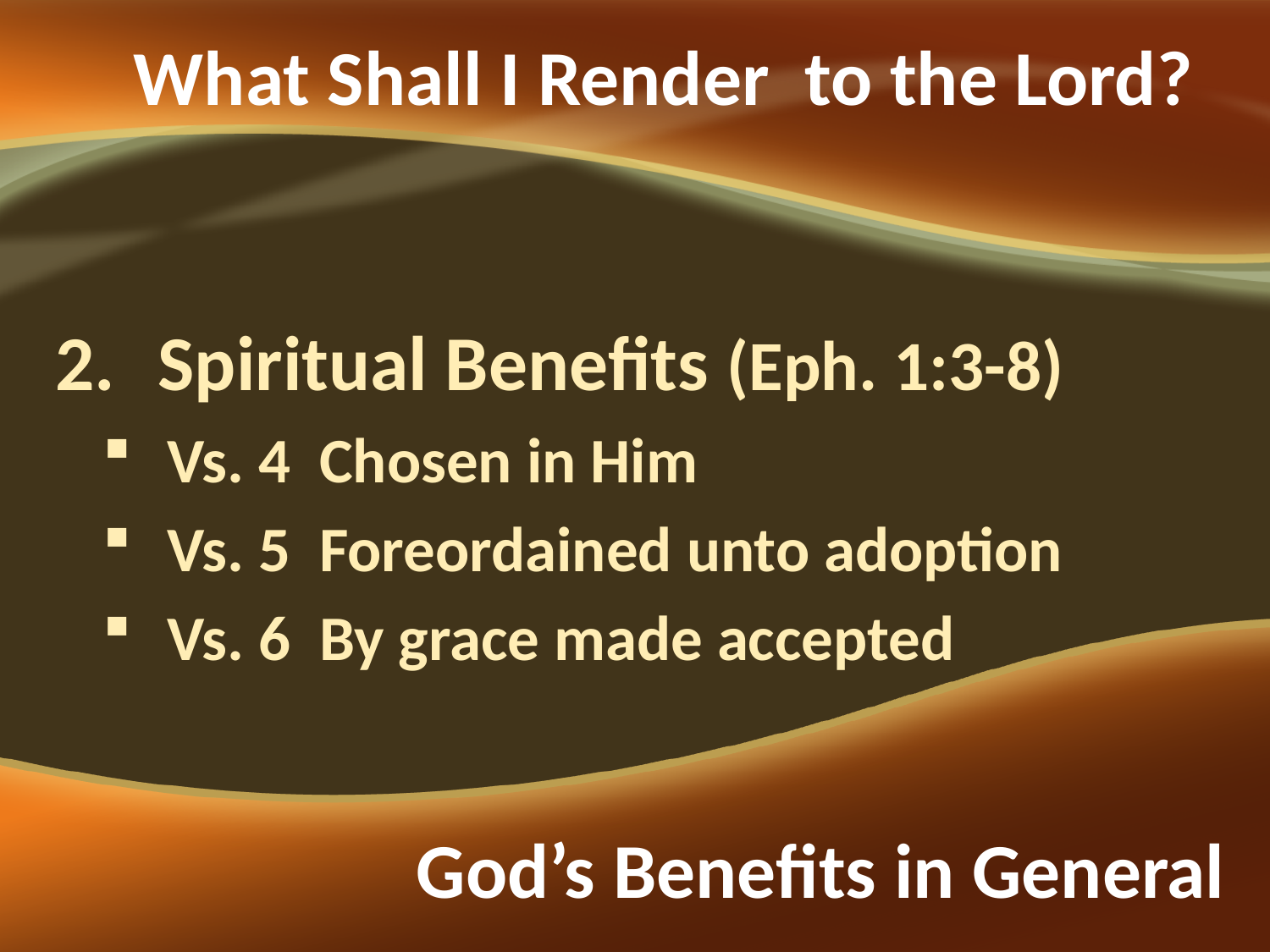

# What Shall I Render  to the Lord?
Spiritual Benefits (Eph. 1:3-8)
Vs. 4  Chosen in Him
Vs. 5  Foreordained unto adoption
Vs. 6  By grace made accepted
God’s Benefits in General